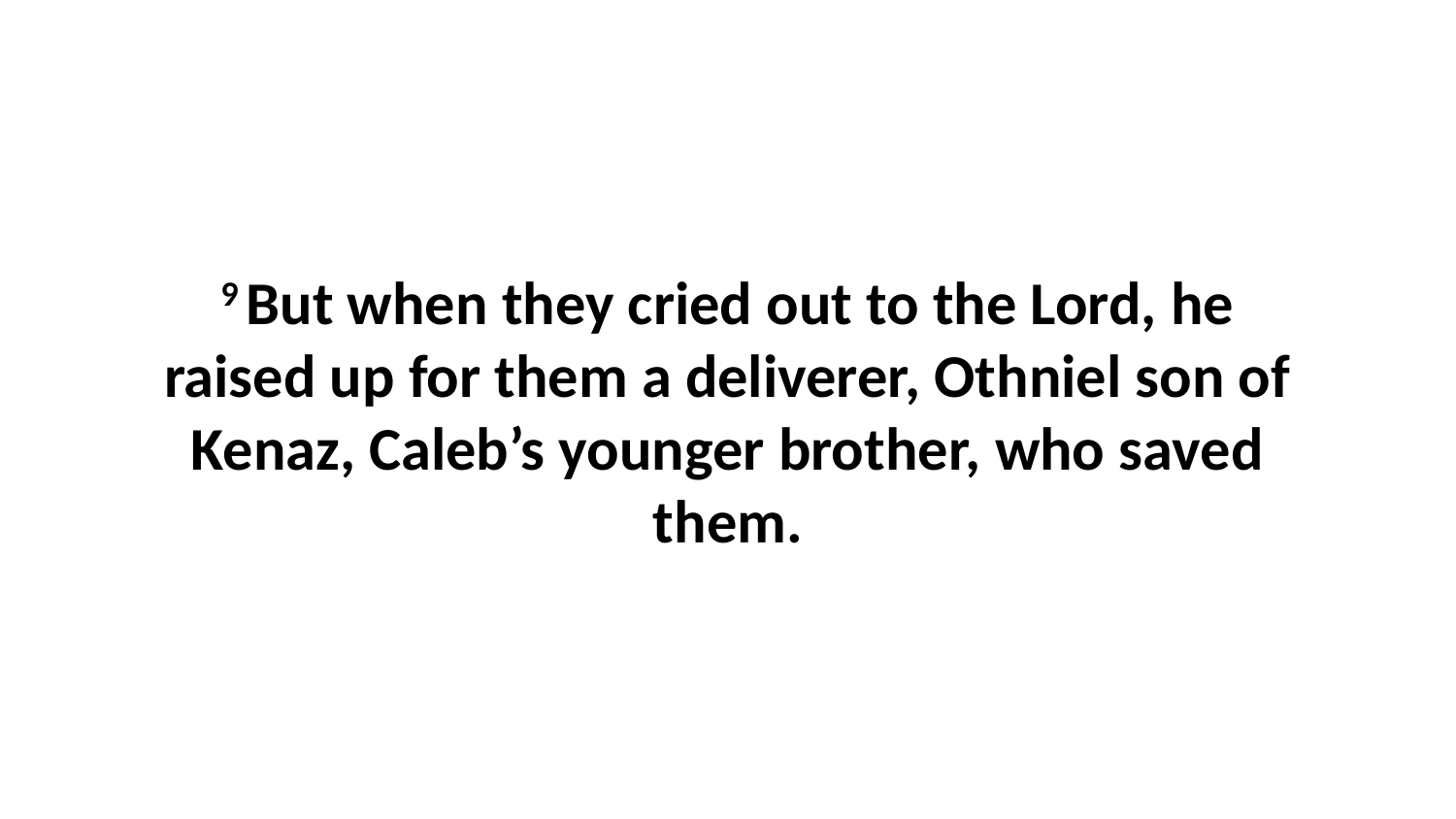

9 But when they cried out to the Lord, he raised up for them a deliverer, Othniel son of Kenaz, Caleb’s younger brother, who saved them.